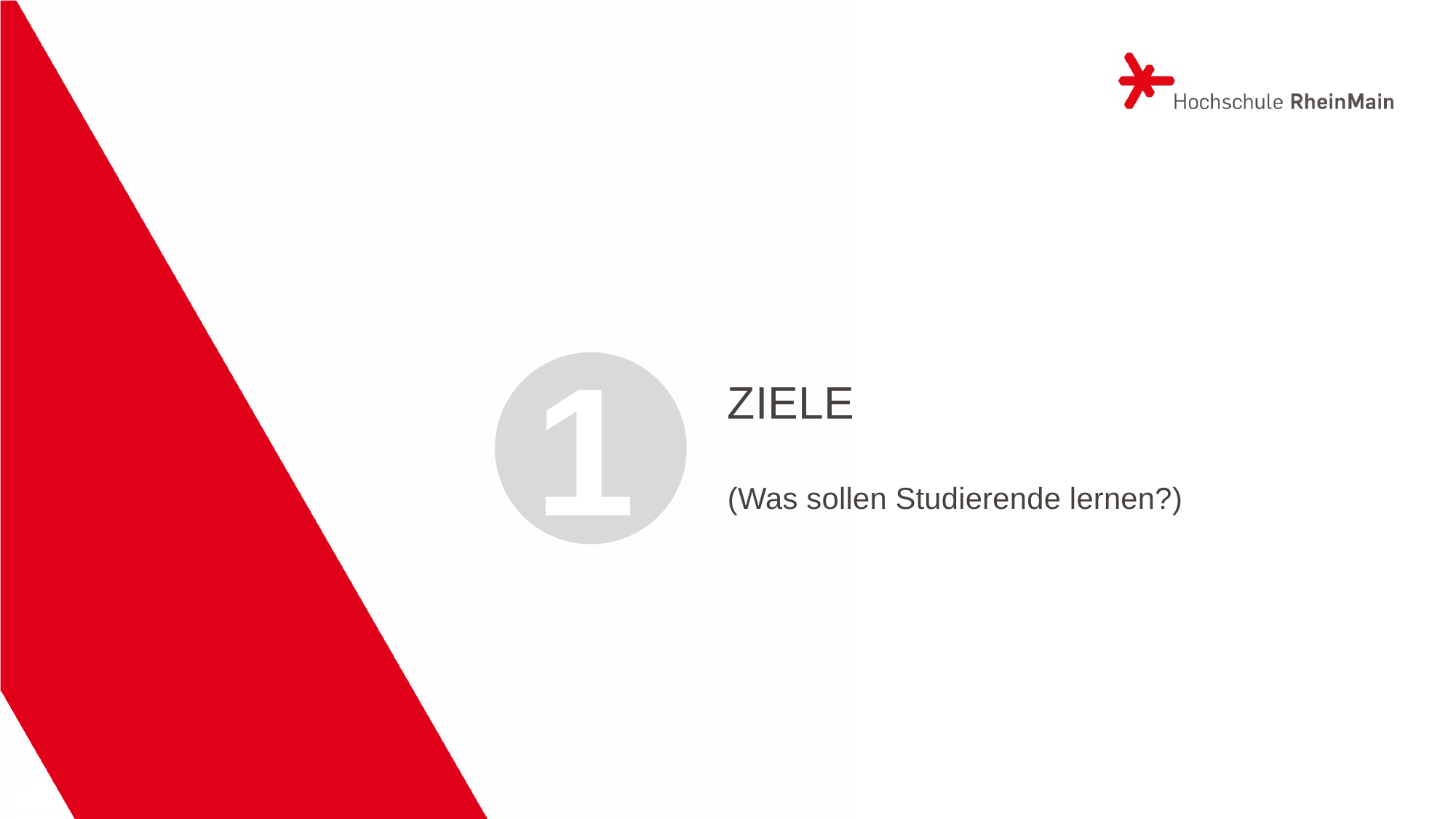

1

# Ziele
(Was sollen Studierende lernen?)